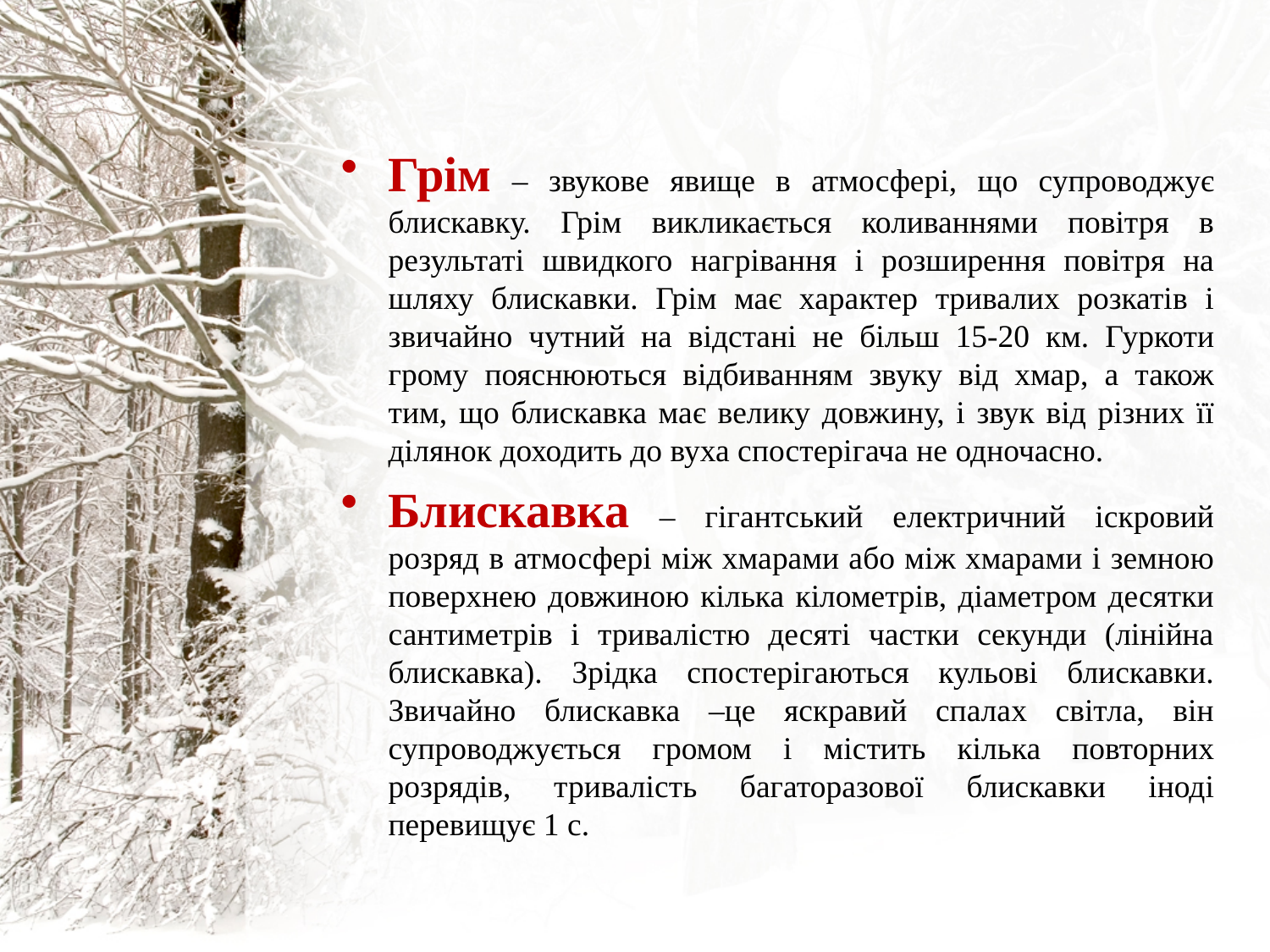

Грім – звукове явище в атмосфері, що супроводжує блискавку. Грім викликається коливаннями повітря в результаті швидкого нагрівання і розширення повітря на шляху блискавки. Грім має характер тривалих розкатів і звичайно чутний на відстані не більш 15-20 км. Гуркоти грому пояснюються відбиванням звуку від хмар, а також тим, що блискавка має велику довжину, і звук від різних її ділянок доходить до вуха спостерігача не одночасно.
Блискавка – гігантський електричний іскровий розряд в атмосфері між хмарами або між хмарами і земною поверхнею довжиною кілька кілометрів, діаметром десятки сантиметрів і тривалістю десяті частки секунди (лінійна блискавка). Зрідка спостерігаються кульові блискавки. Звичайно блискавка –це яскравий спалах світла, він супроводжується громом і містить кілька повторних розрядів, тривалість багаторазової блискавки іноді перевищує 1 с.